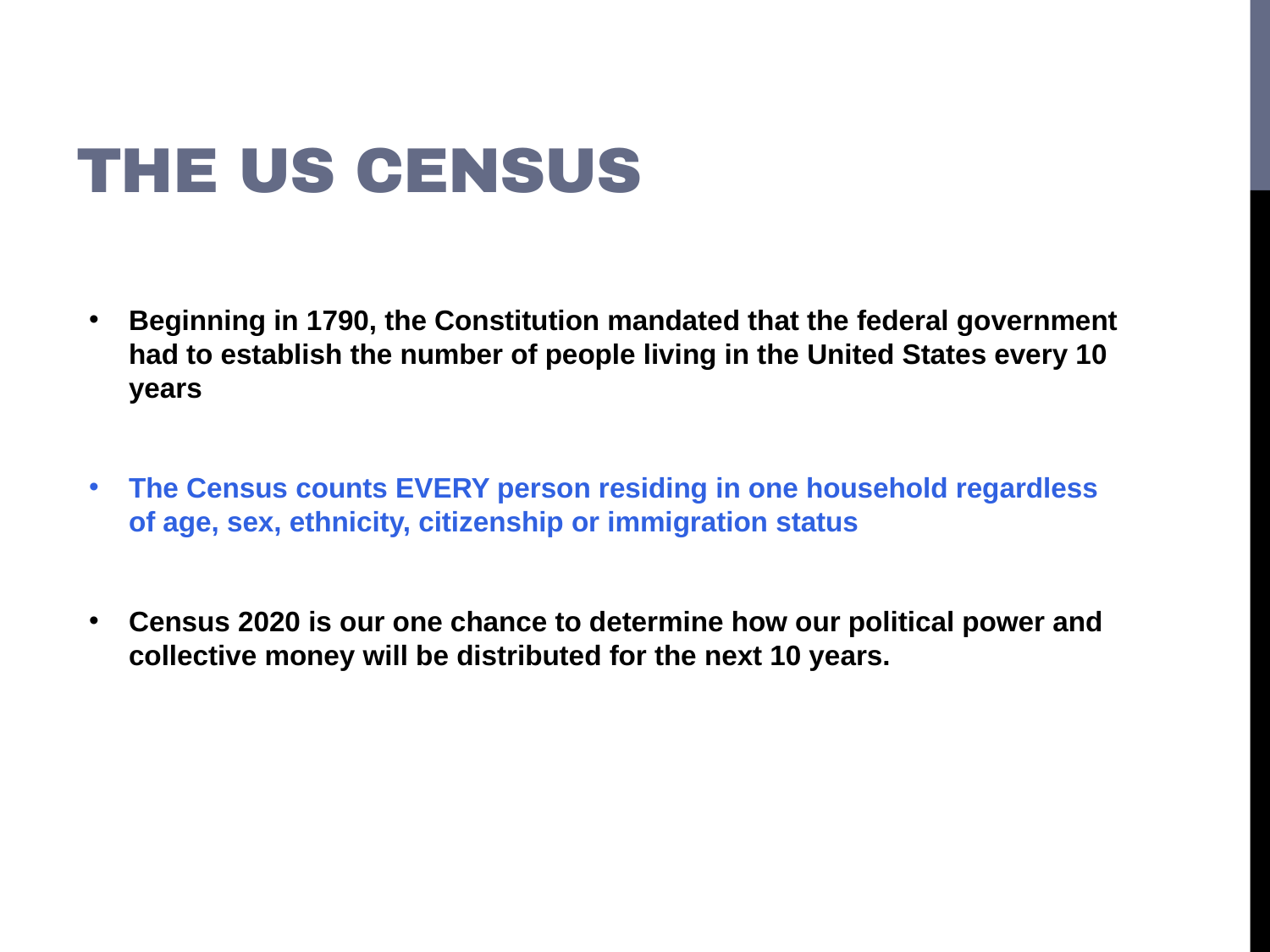

# The US Census
Beginning in 1790, the Constitution mandated that the federal government had to establish the number of people living in the United States every 10 years

The Census counts EVERY person residing in one household regardless of age, sex, ethnicity, citizenship or immigration status

Census 2020 is our one chance to determine how our political power and collective money will be distributed for the next 10 years.